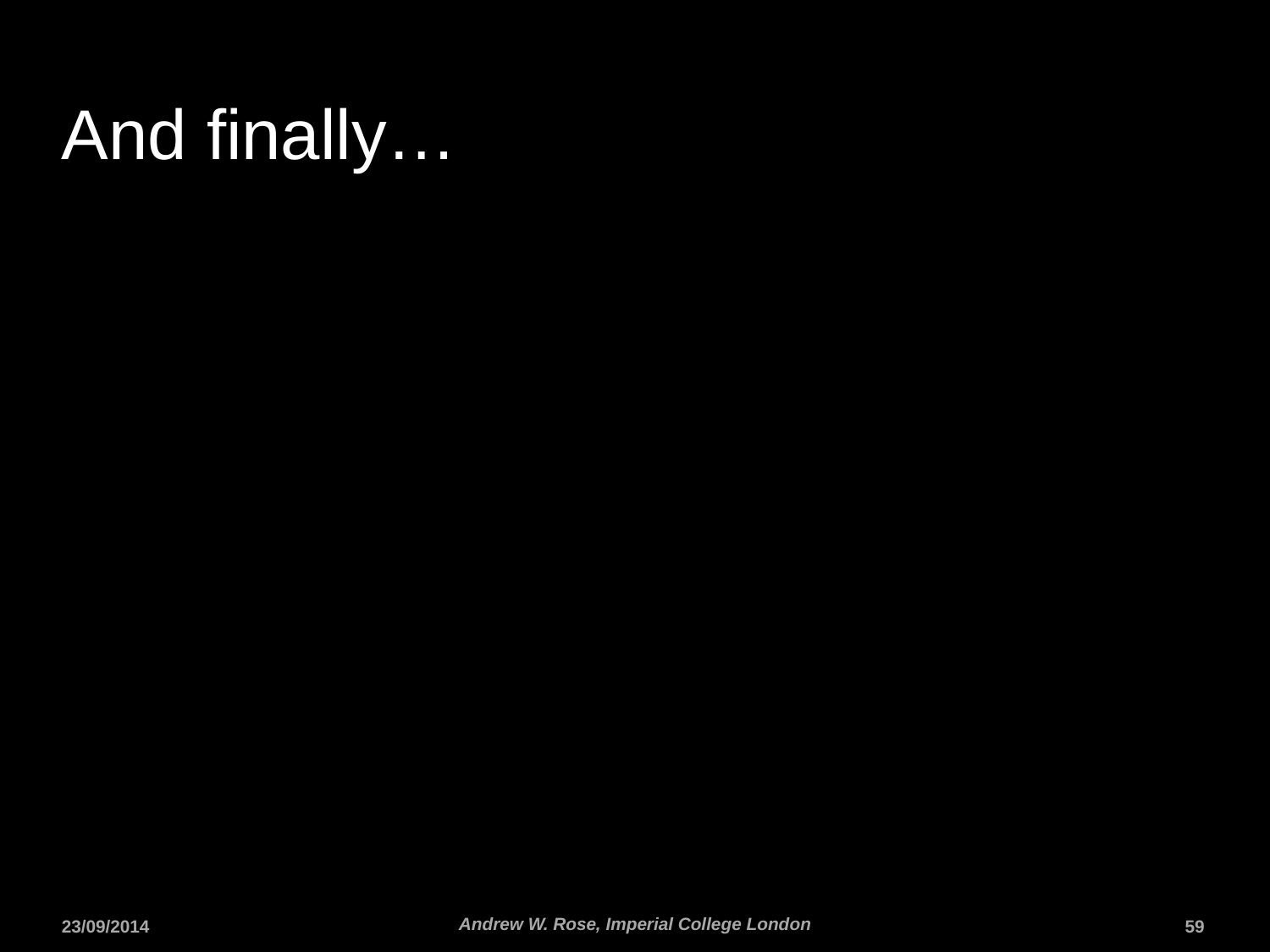

# And finally…

Andrew W. Rose, Imperial College London
23/09/2014
59